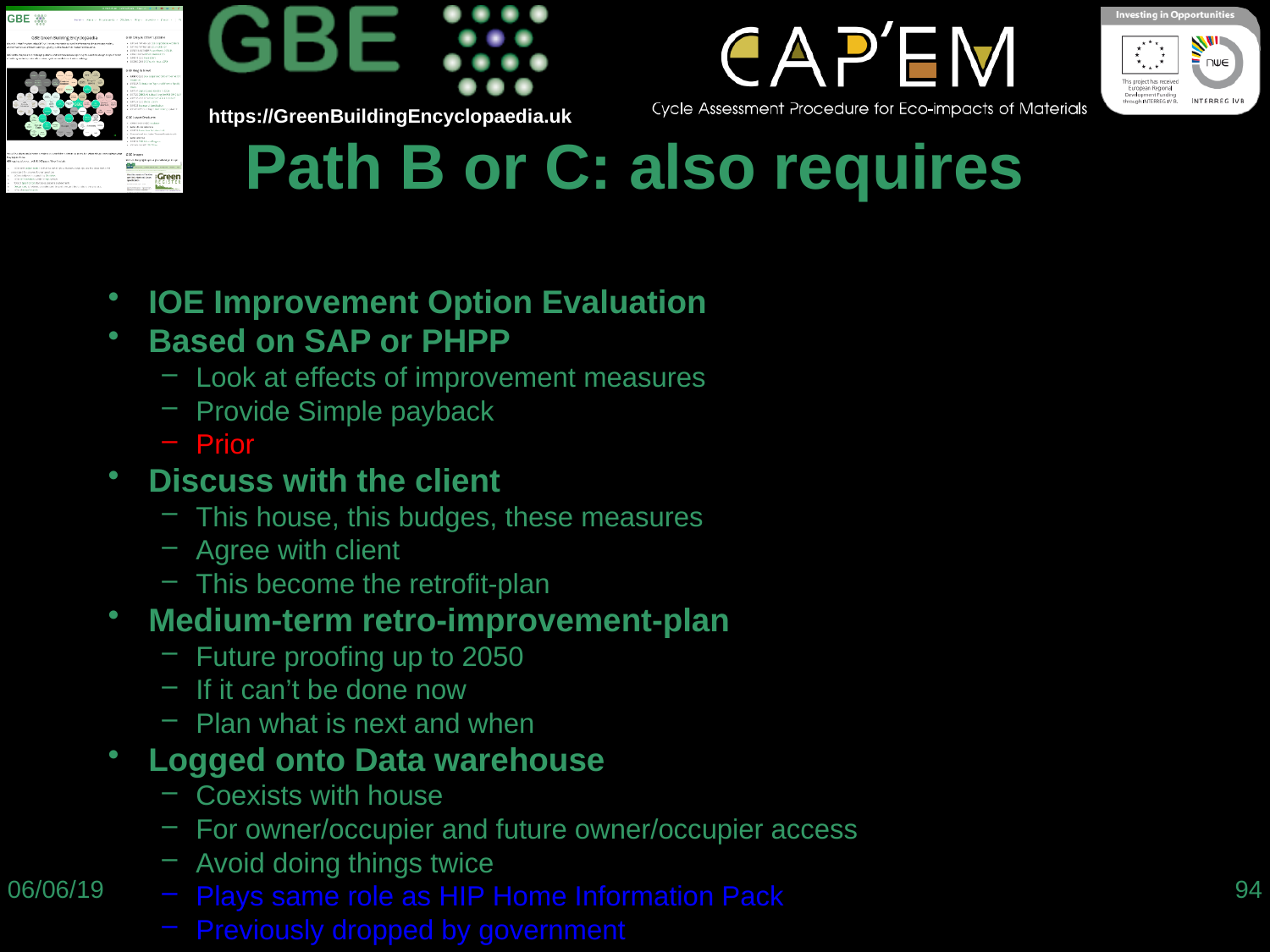

IOE Improvement Option Evaluation
Based on SAP or PHPP
Look at effects of improvement measures
Provide Simple payback
Prior
Discuss with the client
This house, this budges, these measures
Agree with client
This become the retrofit-plan
Medium-term retro-improvement-plan
Future proofing up to 2050
If it can’t be done now
Plan what is next and when
Logged onto Data warehouse
Coexists with house
For owner/occupier and future owner/occupier access
Avoid doing things twice
Plays same role as HIP Home Information Pack
Previously dropped by government
Path B or C: also requires
06/06/19
94